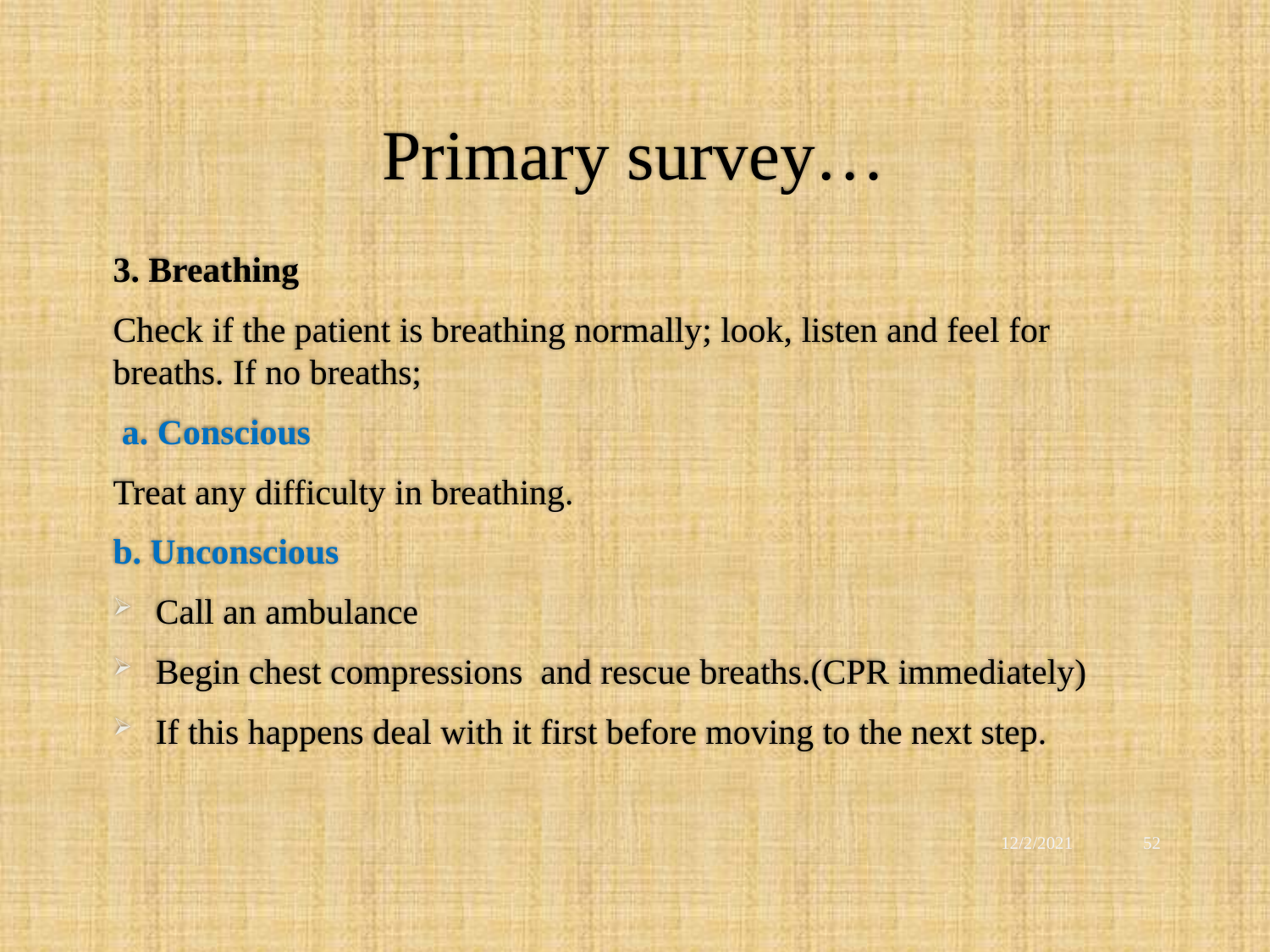

# Primary survey…
3. Breathing
Check if the patient is breathing normally; look, listen and feel for breaths. If no breaths;
 a. Conscious
Treat any difficulty in breathing.
b. Unconscious
Call an ambulance
Begin chest compressions  and rescue breaths.(CPR immediately)
If this happens deal with it first before moving to the next step.

12/2/2021
52